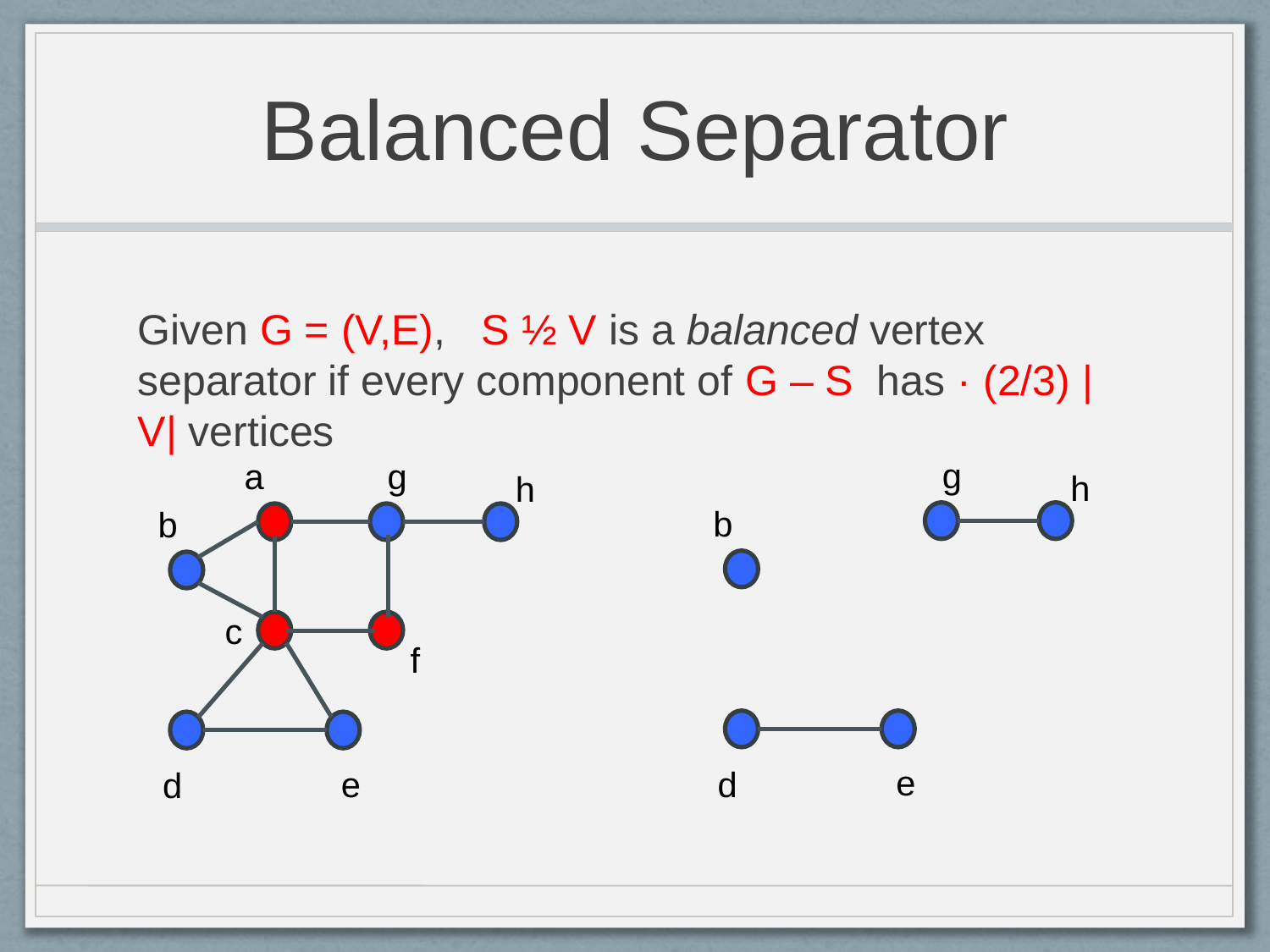

# Balanced Separator
Given G = (V,E),   S ½ V is a balanced vertex separator if every component of G – S  has · (2/3) |V| vertices
g
a
g
h
b

c

f

e
d
h
b

e
d